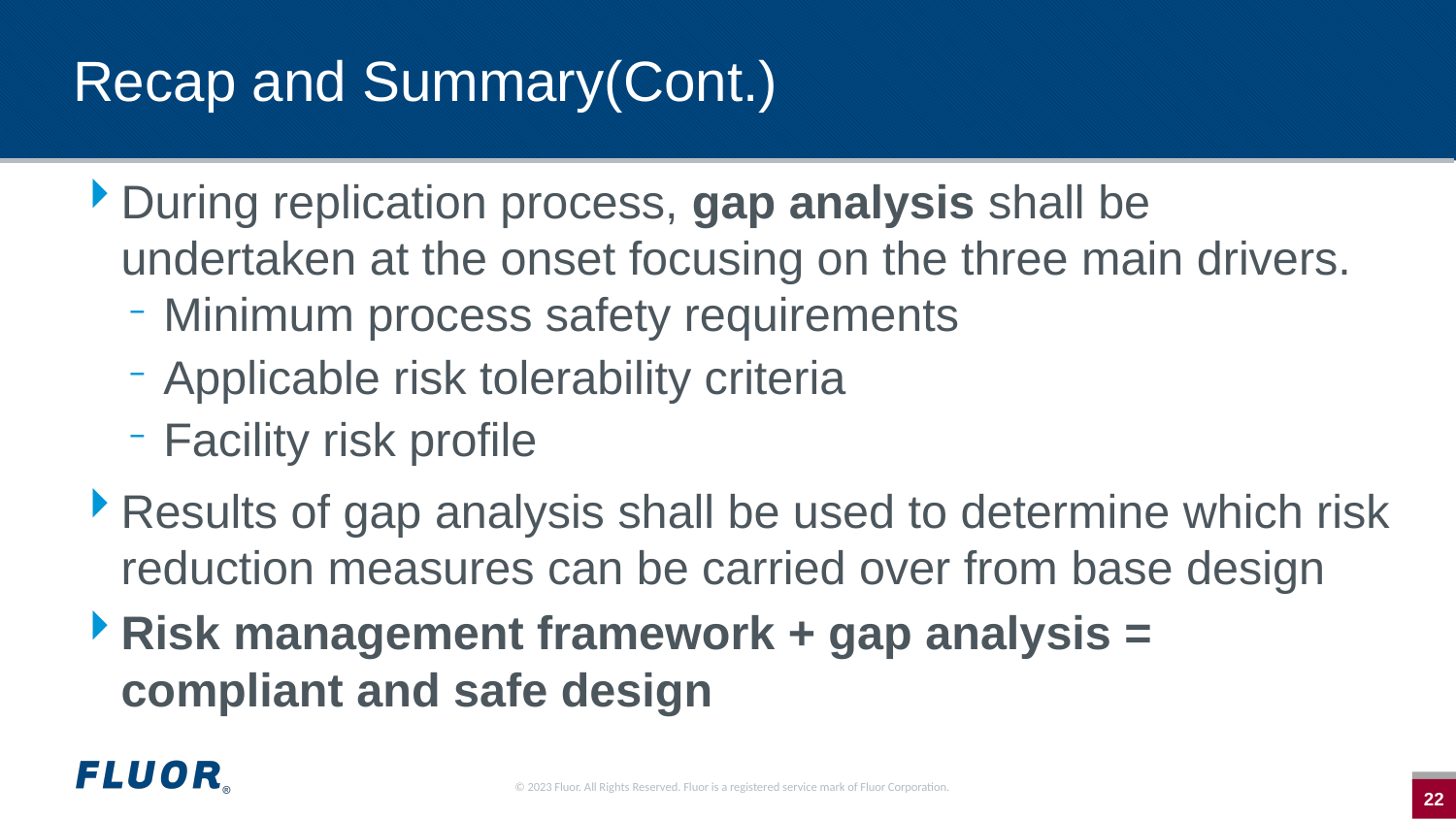

# Recap and Summary(Cont.)
During replication process, gap analysis shall be undertaken at the onset focusing on the three main drivers.
Minimum process safety requirements
Applicable risk tolerability criteria
Facility risk profile
Results of gap analysis shall be used to determine which risk reduction measures can be carried over from base design
Risk management framework + gap analysis =  compliant and safe design
© 2023 Fluor. All Rights Reserved. Fluor is a registered service mark of Fluor Corporation.
22